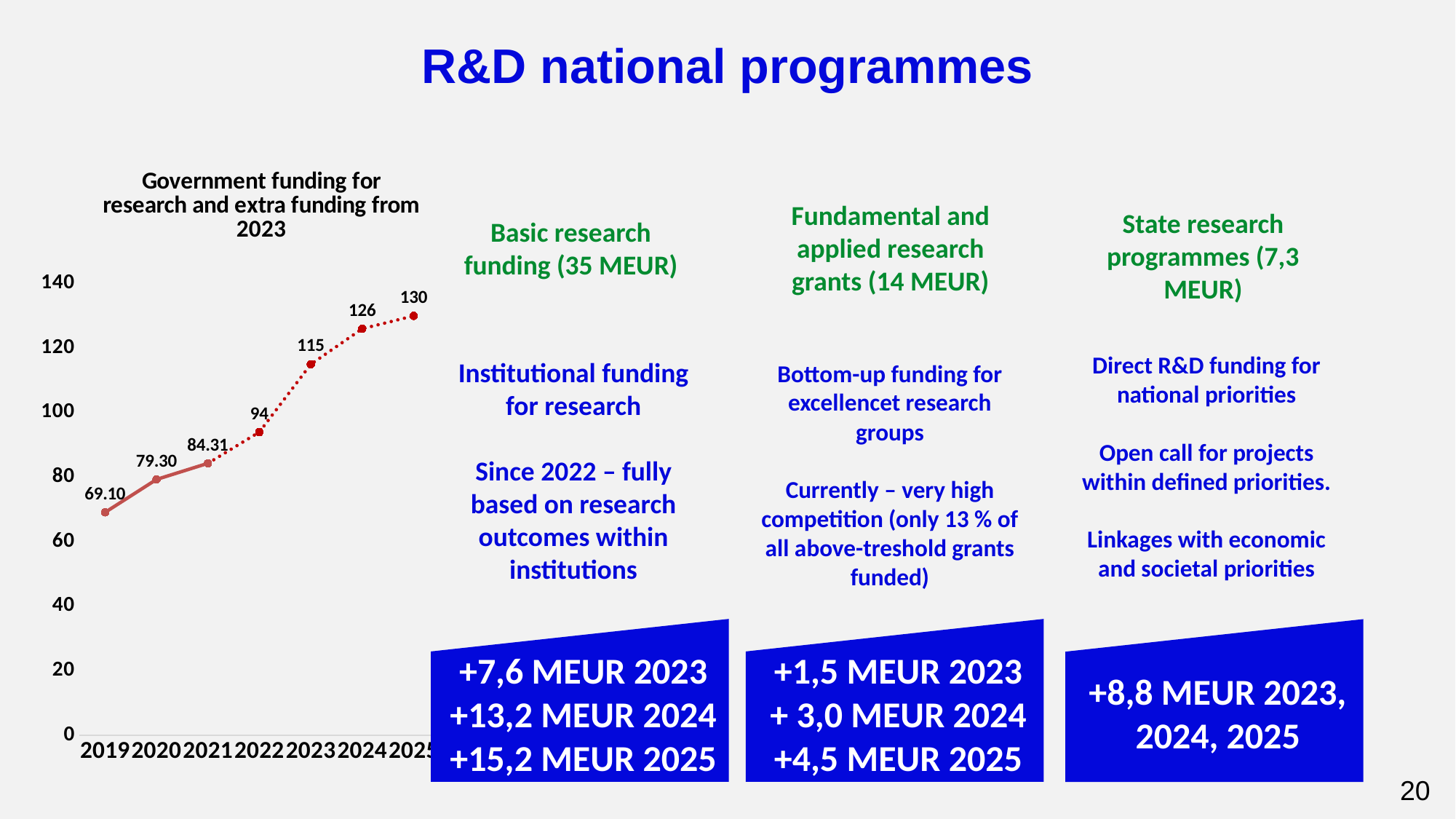

R&D national programmes

### Chart: Government funding for research and extra funding from 2023

| Category |  |  |
|---|---|---|
| 2019 | None | 69.1 |
| 2020 | None | 79.3 |
| 2021 | 84.31 | 84.31 |
| 2022 | 94.0 | None |
| 2023 | 115.0 | None |
| 2024 | 126.0 | None |
| 2025 | 130.0 | None |
Fundamental and applied research grants (14 MEUR)
State research programmes (7,3 MEUR)
Basic research funding (35 MEUR)

Direct R&D funding for national priorities

Open call for projects within defined priorities.

Linkages with economic and societal priorities
Institutional funding for research

Since 2022 – fully based on research outcomes within institutions
Bottom-up funding for excellencet research groups

Currently – very high competition (only 13 % of all above-treshold grants funded)

+7,6 MEUR 2023
+13,2 MEUR 2024
+15,2 MEUR 2025
+1,5 MEUR 2023
+ 3,0 MEUR 2024
+4,5 MEUR 2025
+8,8 MEUR 2023,
2024, 2025
20